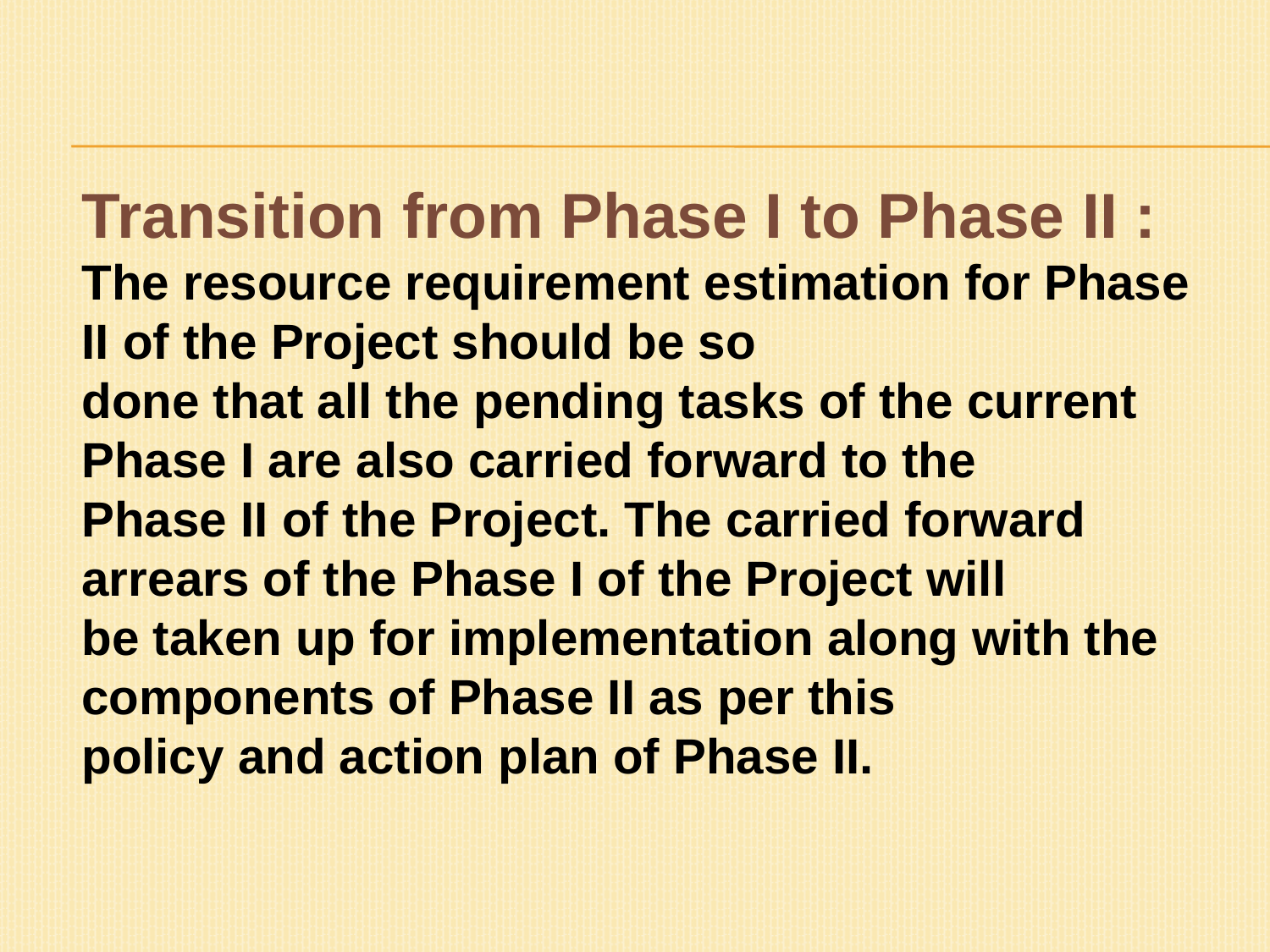

Transition from Phase I to Phase II :
The resource requirement estimation for Phase II of the Project should be so
done that all the pending tasks of the current Phase I are also carried forward to the
Phase II of the Project. The carried forward arrears of the Phase I of the Project will
be taken up for implementation along with the components of Phase II as per this
policy and action plan of Phase II.